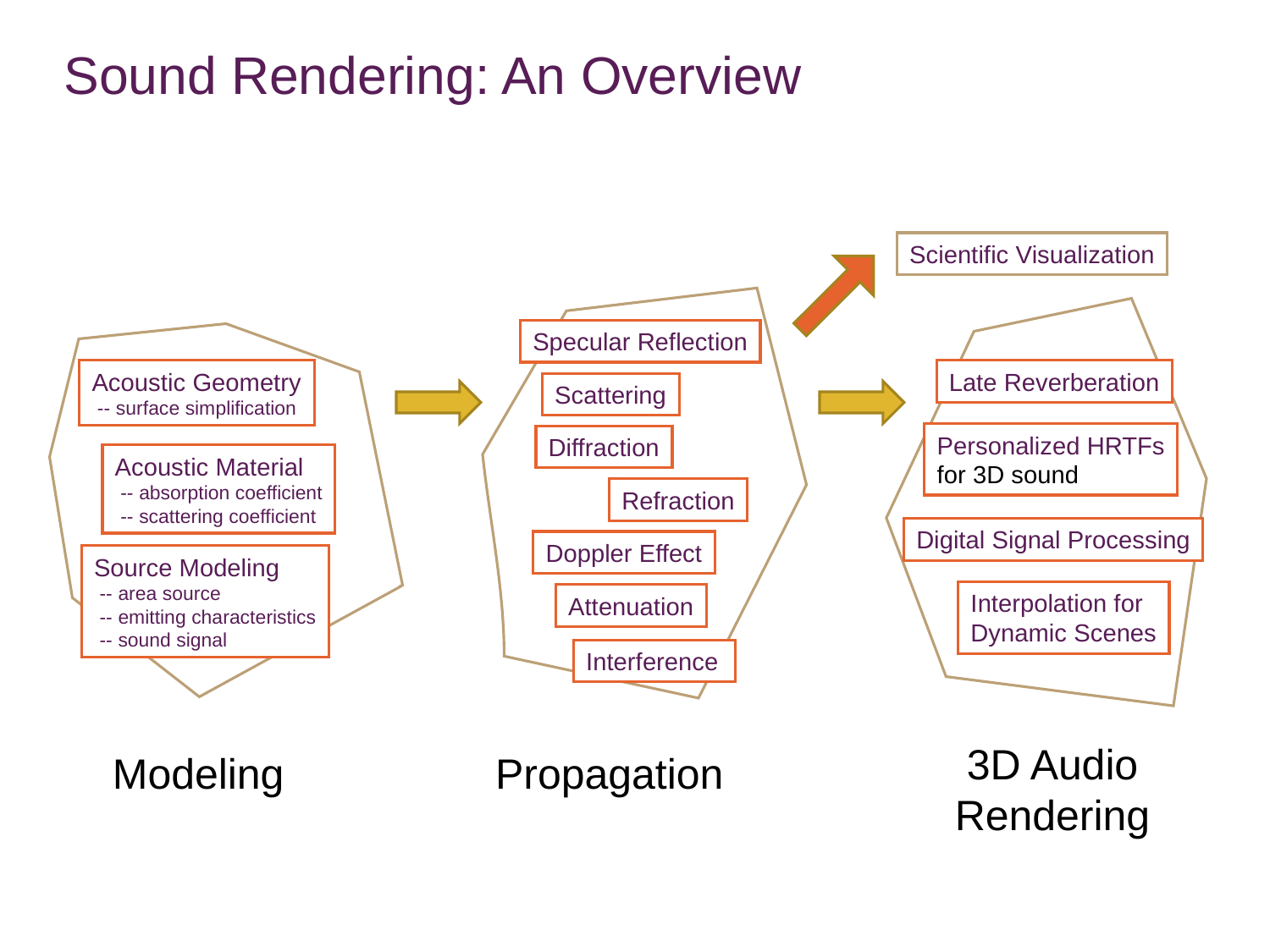

Sound Rendering: An Overview
Scientific Visualization

Specular Reflection
Scattering
Diffraction
Refraction
Doppler Effect
Attenuation
Propagation
Interference

Late Reverberation
Personalized HRTFs
for 3D sound
Digital Signal Processing
Interpolation for
Dynamic Scenes
3D Audio
Rendering

Acoustic Geometry
 -- surface simplification
Acoustic Material
 -- absorption coefficient
 -- scattering coefficient
Source Modeling
 -- area source
 -- emitting characteristics
 -- sound signal
Modeling